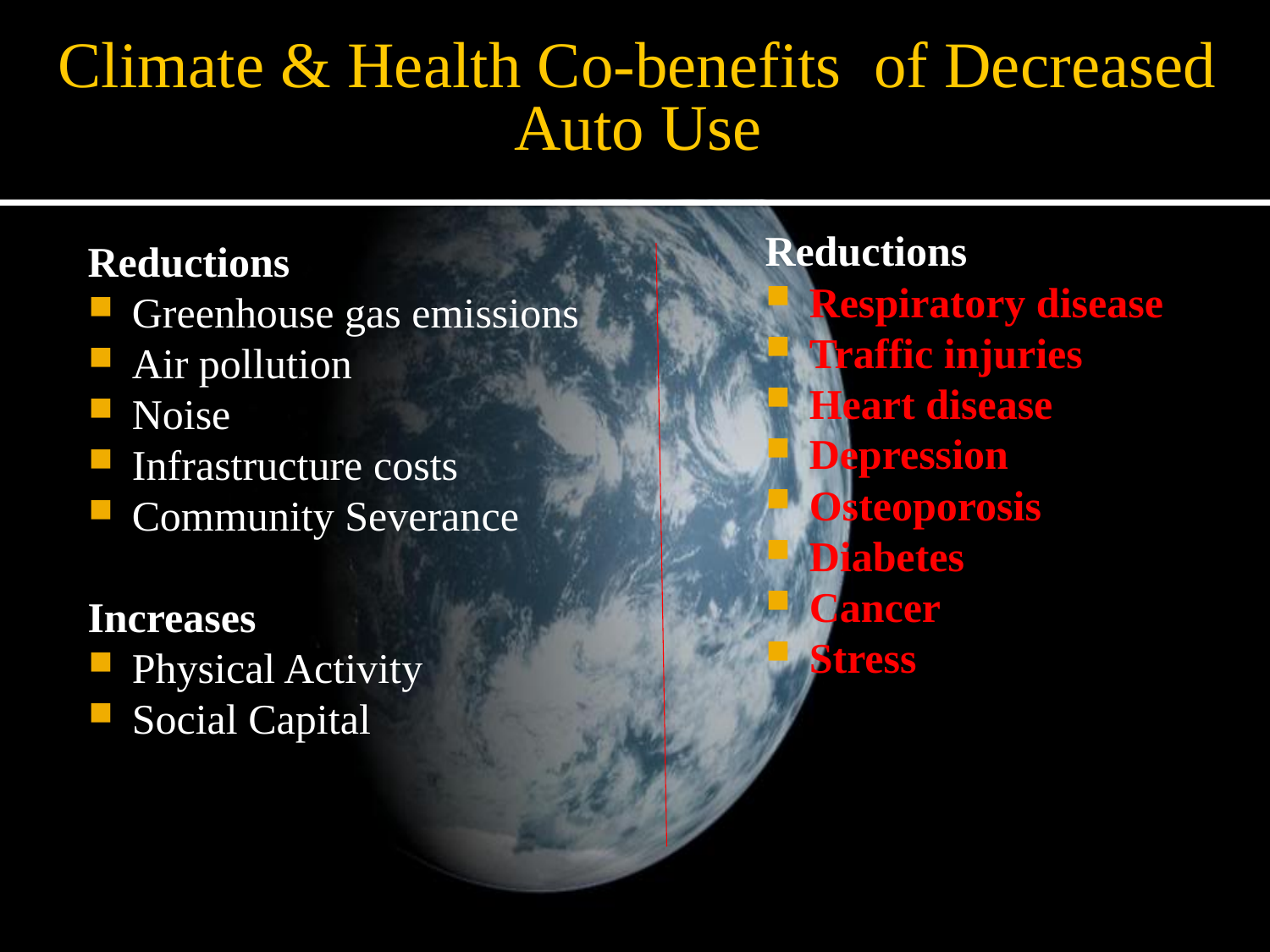

# Climate & Health Co-benefits  of Decreased Auto Use
Reductions
Respiratory disease
Traffic injuries
Heart disease
Depression
Osteoporosis
Diabetes
Cancer
Stress
Reductions
Greenhouse gas emissions
Air pollution
Noise
Infrastructure costs
Community Severance
Increases
Physical Activity
Social Capital